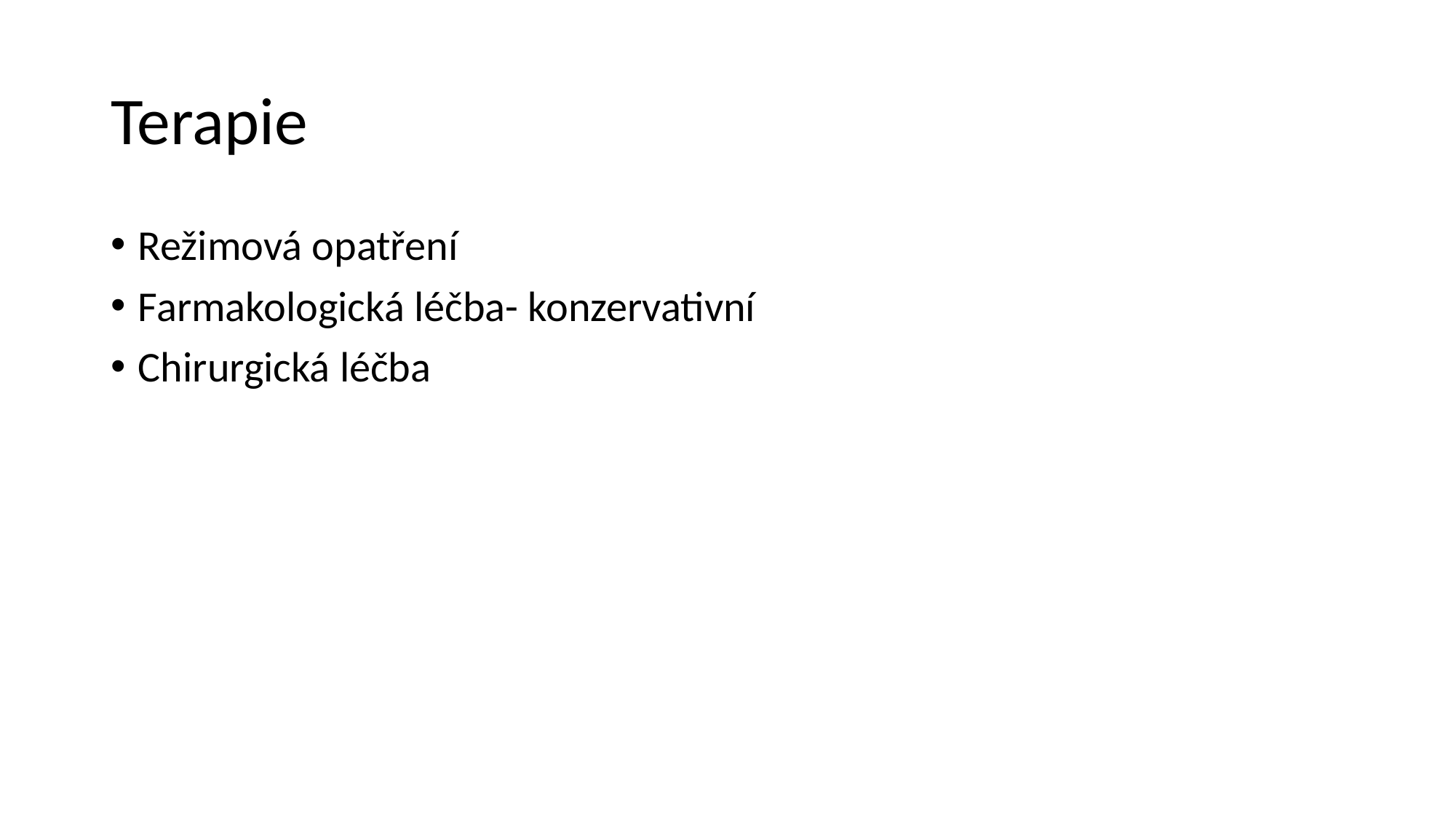

# Terapie
Režimová opatření
Farmakologická léčba- konzervativní
Chirurgická léčba